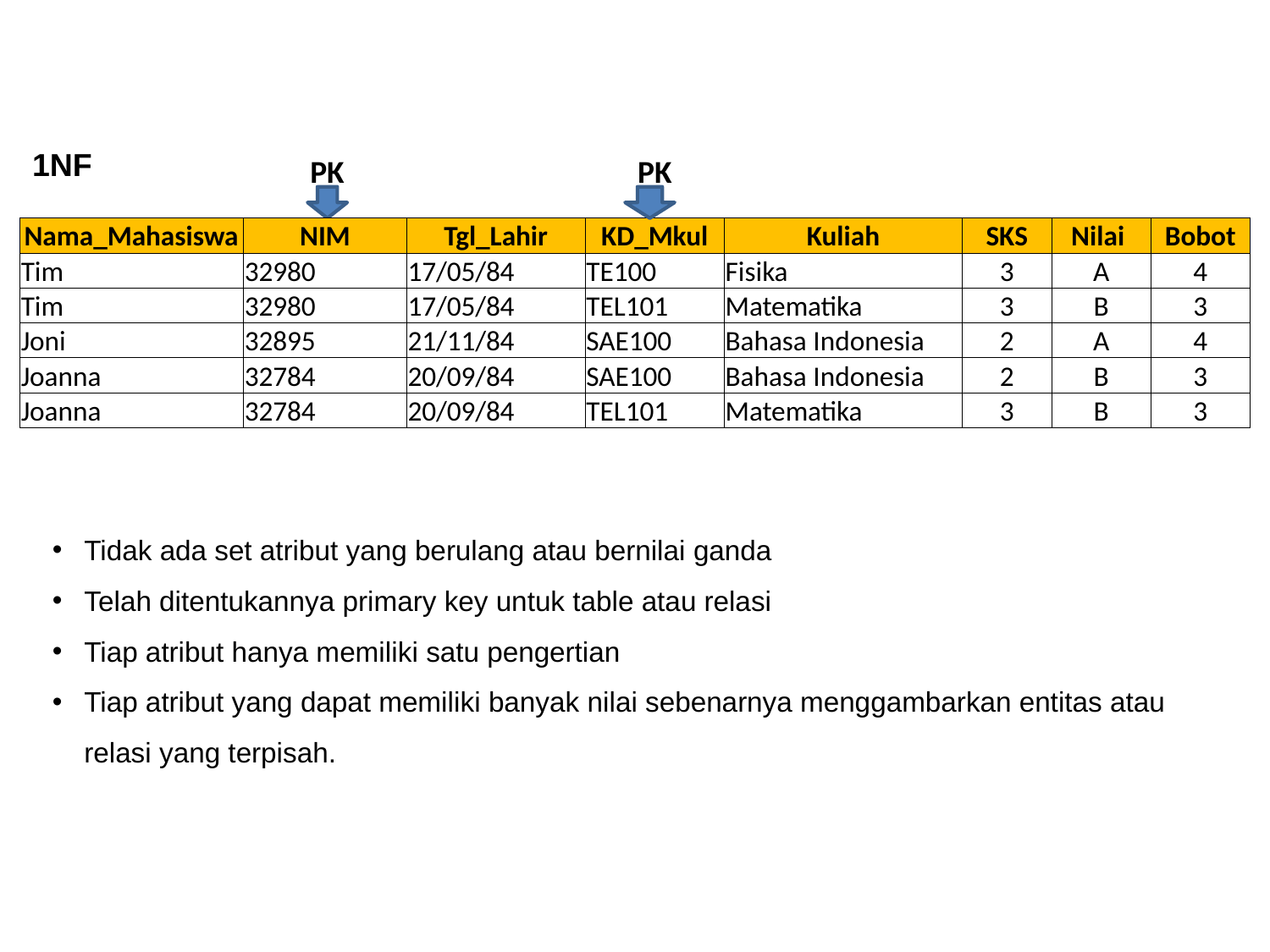

1NF
PK
PK

| Nama\_Mahasiswa | NIM | Tgl\_Lahir | KD\_Mkul | Kuliah | SKS | Nilai | Bobot |
| --- | --- | --- | --- | --- | --- | --- | --- |
| Tim | 32980 | 17/05/84 | TE100 | Fisika | 3 | A | 4 |
| Tim | 32980 | 17/05/84 | TEL101 | Matematika | 3 | B | 3 |
| Joni | 32895 | 21/11/84 | SAE100 | Bahasa Indonesia | 2 | A | 4 |
| Joanna | 32784 | 20/09/84 | SAE100 | Bahasa Indonesia | 2 | B | 3 |
| Joanna | 32784 | 20/09/84 | TEL101 | Matematika | 3 | B | 3 |
Tidak ada set atribut yang berulang atau bernilai ganda
Telah ditentukannya primary key untuk table atau relasi
Tiap atribut hanya memiliki satu pengertian
Tiap atribut yang dapat memiliki banyak nilai sebenarnya menggambarkan entitas atau relasi yang terpisah.